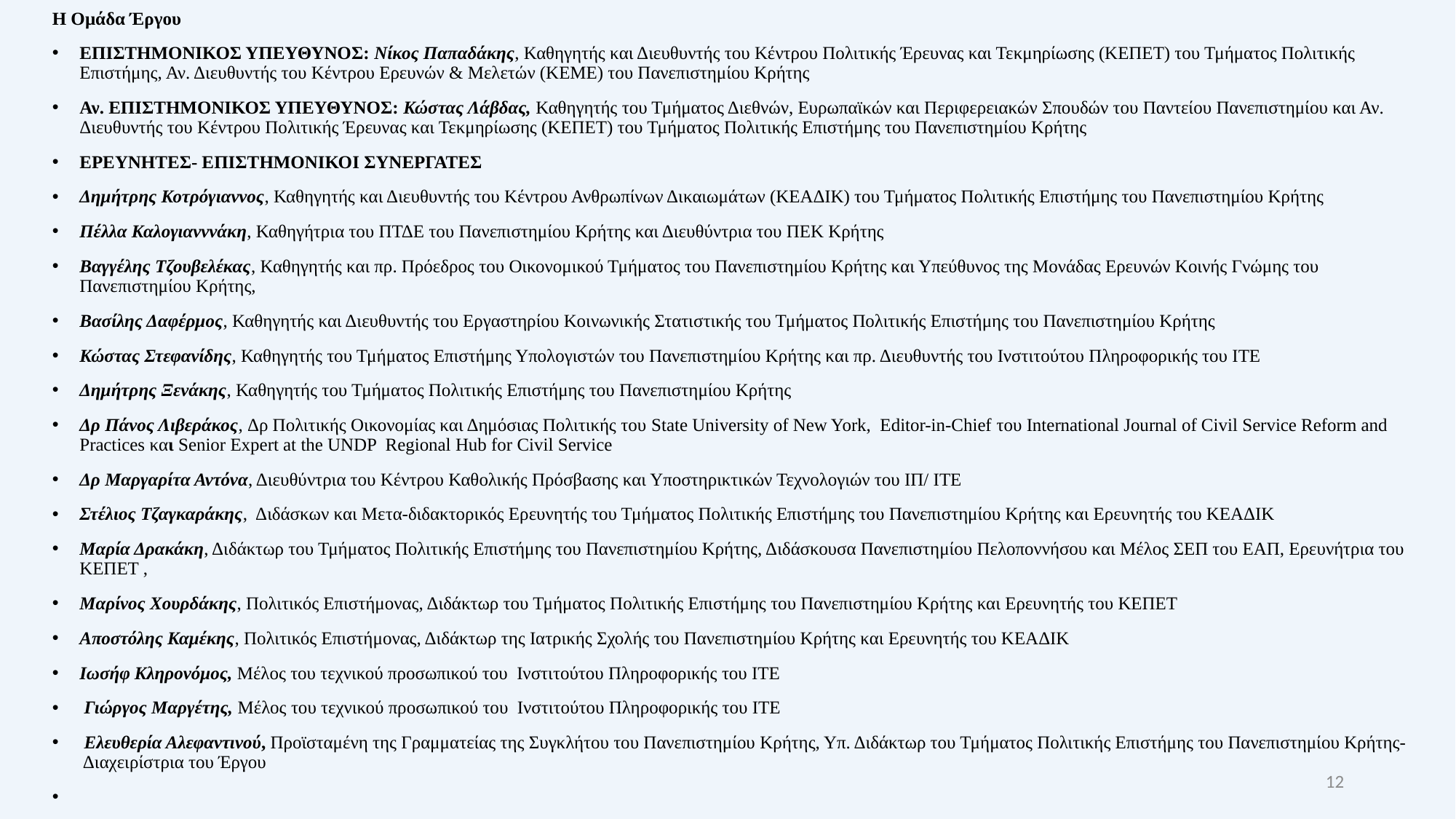

Η Ομάδα Έργου
ΕΠΙΣΤΗΜΟΝΙΚΟΣ ΥΠΕΥΘΥΝΟΣ: Νίκος Παπαδάκης, Καθηγητής και Διευθυντής του Κέντρου Πολιτικής Έρευνας και Τεκμηρίωσης (ΚΕΠΕΤ) του Τμήματος Πολιτικής Επιστήμης, Αν. Διευθυντής του Κέντρου Ερευνών & Μελετών (ΚΕΜΕ) του Πανεπιστημίου Κρήτης
Αν. ΕΠΙΣΤΗΜΟΝΙΚΟΣ ΥΠΕΥΘΥΝΟΣ: Κώστας Λάβδας, Καθηγητής του Τμήματος Διεθνών, Ευρωπαϊκών και Περιφερειακών Σπουδών του Παντείου Πανεπιστημίου και Αν. Διευθυντής του Κέντρου Πολιτικής Έρευνας και Τεκμηρίωσης (ΚΕΠΕΤ) του Τμήματος Πολιτικής Επιστήμης του Πανεπιστημίου Κρήτης
ΕΡΕΥΝΗΤΕΣ- ΕΠΙΣΤΗΜΟΝΙΚΟΙ ΣΥΝΕΡΓΑΤΕΣ
Δημήτρης Κοτρόγιαννος, Καθηγητής και Διευθυντής του Κέντρου Ανθρωπίνων Δικαιωμάτων (ΚΕΑΔΙΚ) του Τμήματος Πολιτικής Επιστήμης του Πανεπιστημίου Κρήτης
Πέλλα Καλογιανννάκη, Καθηγήτρια του ΠΤΔΕ του Πανεπιστημίου Κρήτης και Διευθύντρια του ΠΕΚ Κρήτης
Βαγγέλης Τζουβελέκας, Καθηγητής και πρ. Πρόεδρος του Οικονομικού Τμήματος του Πανεπιστημίου Κρήτης και Υπεύθυνος της Μονάδας Ερευνών Κοινής Γνώμης του Πανεπιστημίου Κρήτης,
Βασίλης Δαφέρμος, Καθηγητής και Διευθυντής του Εργαστηρίου Κοινωνικής Στατιστικής του Τμήματος Πολιτικής Επιστήμης του Πανεπιστημίου Κρήτης
Κώστας Στεφανίδης, Καθηγητής του Τμήματος Επιστήμης Υπολογιστών του Πανεπιστημίου Κρήτης και πρ. Διευθυντής του Ινστιτούτου Πληροφορικής του ΙΤΕ
Δημήτρης Ξενάκης, Καθηγητής του Τμήματος Πολιτικής Επιστήμης του Πανεπιστημίου Κρήτης
Δρ Πάνος Λιβεράκος, Δρ Πολιτικής Οικονομίας και Δημόσιας Πολιτικής του State University of New York,  Editor-in-Chief του International Journal of Civil Service Reform and Practices και Senior Expert at the UNDP  Regional Hub for Civil Service
Δρ Μαργαρίτα Αντόνα, Διευθύντρια του Κέντρου Καθολικής Πρόσβασης και Υποστηρικτικών Τεχνολογιών του ΙΠ/ ΙΤΕ
Στέλιος Τζαγκαράκης,  Διδάσκων και Μετα-διδακτορικός Ερευνητής του Τμήματος Πολιτικής Επιστήμης του Πανεπιστημίου Κρήτης και Ερευνητής του ΚΕΑΔΙΚ
Μαρία Δρακάκη, Διδάκτωρ του Τμήματος Πολιτικής Επιστήμης του Πανεπιστημίου Κρήτης, Διδάσκουσα Πανεπιστημίου Πελοποννήσου και Μέλος ΣΕΠ του ΕΑΠ, Ερευνήτρια του ΚΕΠΕΤ ,
Μαρίνος Χουρδάκης, Πολιτικός Επιστήμονας, Διδάκτωρ του Τμήματος Πολιτικής Επιστήμης του Πανεπιστημίου Κρήτης και Ερευνητής του ΚΕΠΕΤ
Αποστόλης Καμέκης, Πολιτικός Επιστήμονας, Διδάκτωρ της Ιατρικής Σχολής του Πανεπιστημίου Κρήτης και Ερευνητής του ΚΕΑΔΙΚ
Ιωσήφ Κληρονόμος, Μέλος του τεχνικού προσωπικού του  Ινστιτούτου Πληροφορικής του ΙΤΕ
 Γιώργος Μαργέτης, Μέλος του τεχνικού προσωπικού του  Ινστιτούτου Πληροφορικής του ΙΤΕ
 Ελευθερία Αλεφαντινού, Προϊσταμένη της Γραμματείας της Συγκλήτου του Πανεπιστημίου Κρήτης, Υπ. Διδάκτωρ του Τμήματος Πολιτικής Επιστήμης του Πανεπιστημίου Κρήτης-  Διαχειρίστρια του Έργου

12